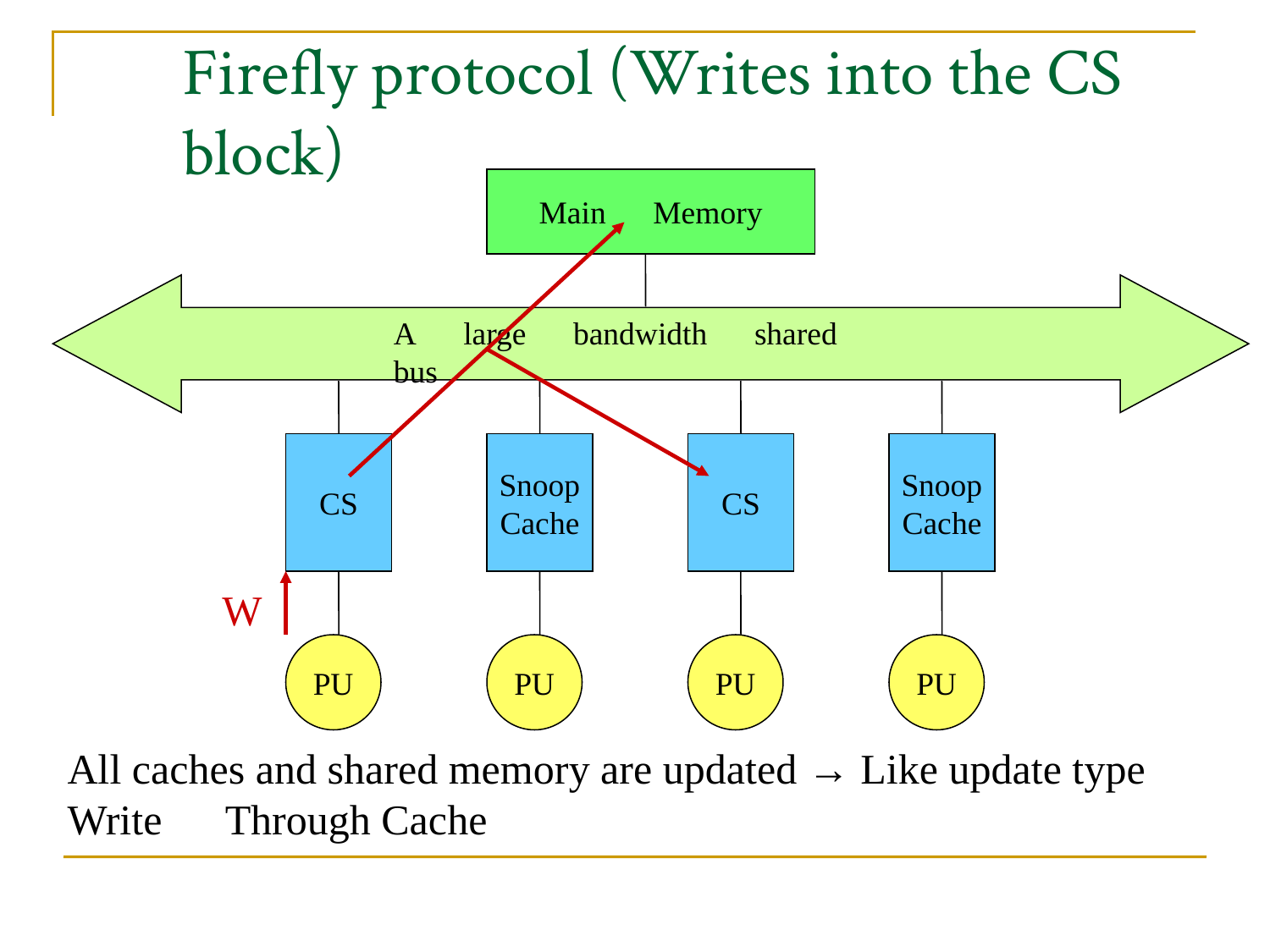

# Firefly protocol (Writes into the CS  block)
Main　Memory

A　large　bandwidth　shared　bus

Snoop
Cache

PU

CS

PU

Snoop
Cache

PU

CS

W

PU
All caches and shared memory are updated → Like update type Write　Through Cache